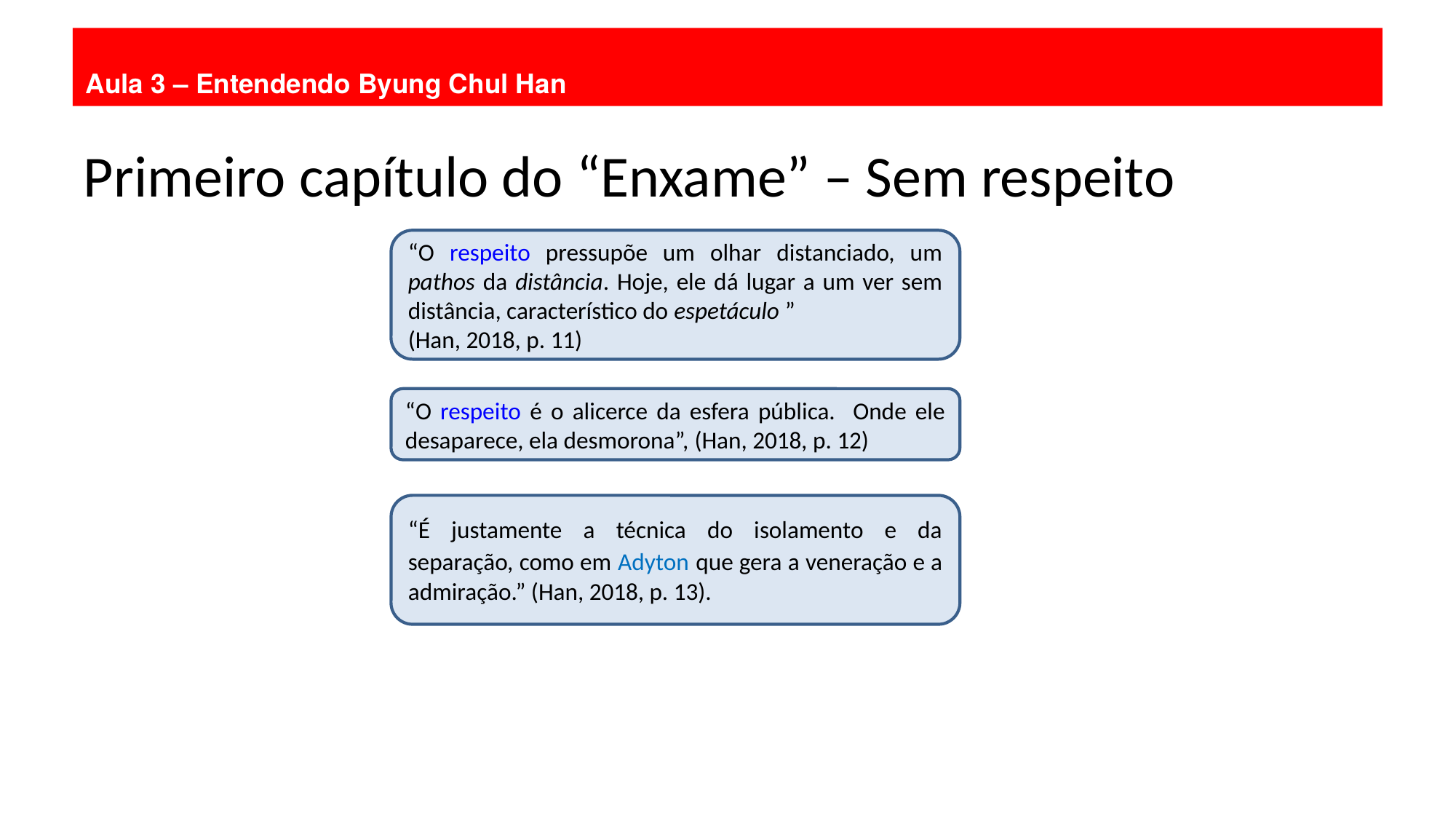

Aula 3 – Entendendo Byung Chul Han

Primeiro capítulo do “Enxame” – Sem respeito

“O respeito pressupõe um olhar distanciado, um pathos da distância. Hoje, ele dá lugar a um ver sem distância, característico do espetáculo ”
(Han, 2018, p. 11)
“O respeito é o alicerce da esfera pública.  Onde ele desaparece, ela desmorona”, (Han, 2018, p. 12)
“É justamente a técnica do isolamento e da separação, como em Adyton que gera a veneração e a admiração.” (Han, 2018, p. 13).